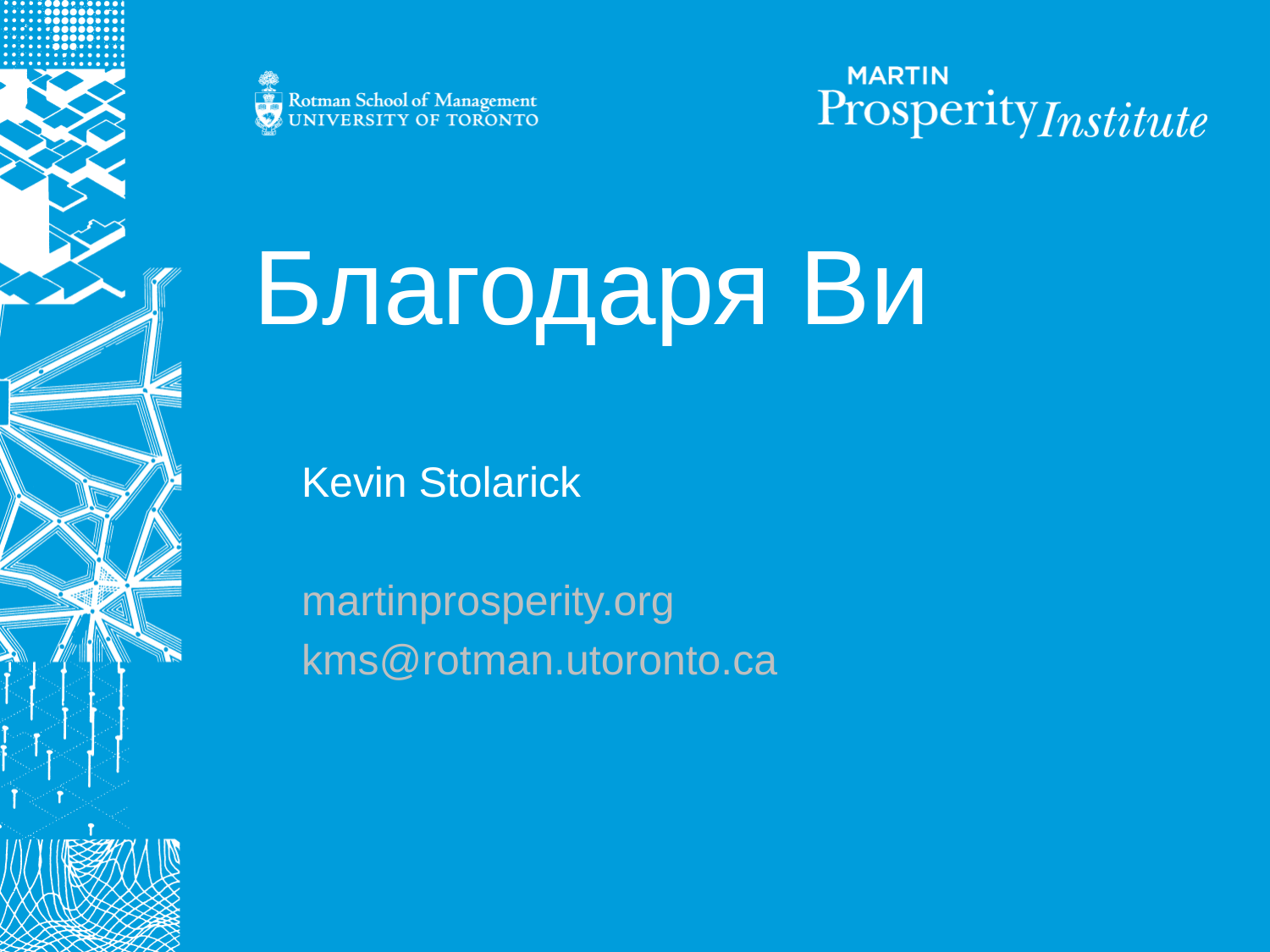

# Благодаря Ви
Kevin Stolarick

martinprosperity.org
kms@rotman.utoronto.ca